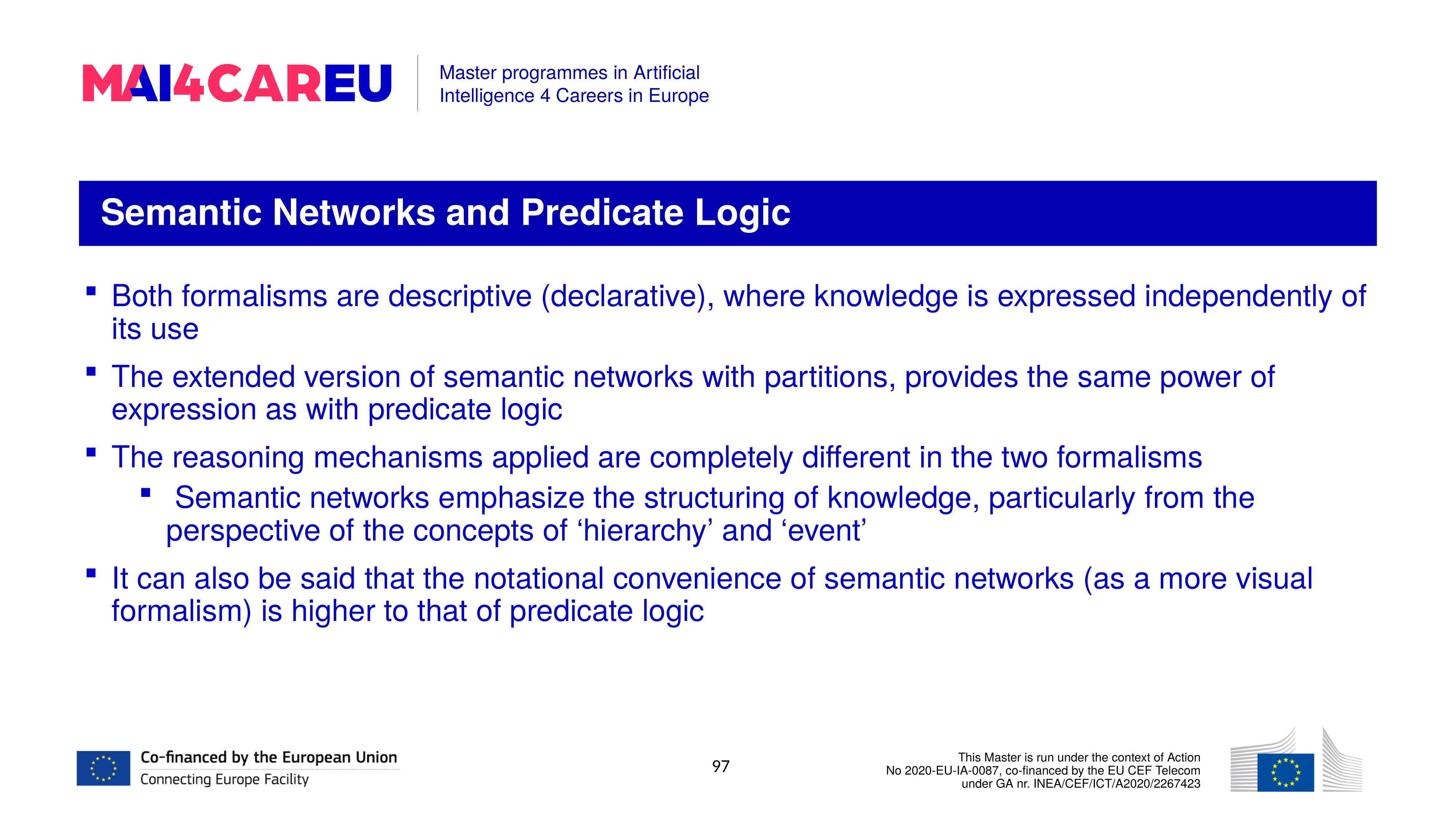

Semantic Networks and Predicate Logic
Both formalisms are descriptive (declarative), where knowledge is expressed independently of its use
The extended version of semantic networks with partitions, provides the same power of expression as with predicate logic
The reasoning mechanisms applied are completely different in the two formalisms
 Semantic networks emphasize the structuring of knowledge, particularly from the perspective of the concepts of ‘hierarchy’ and ‘event’
It can also be said that the notational convenience of semantic networks (as a more visual formalism) is higher to that of predicate logic
97